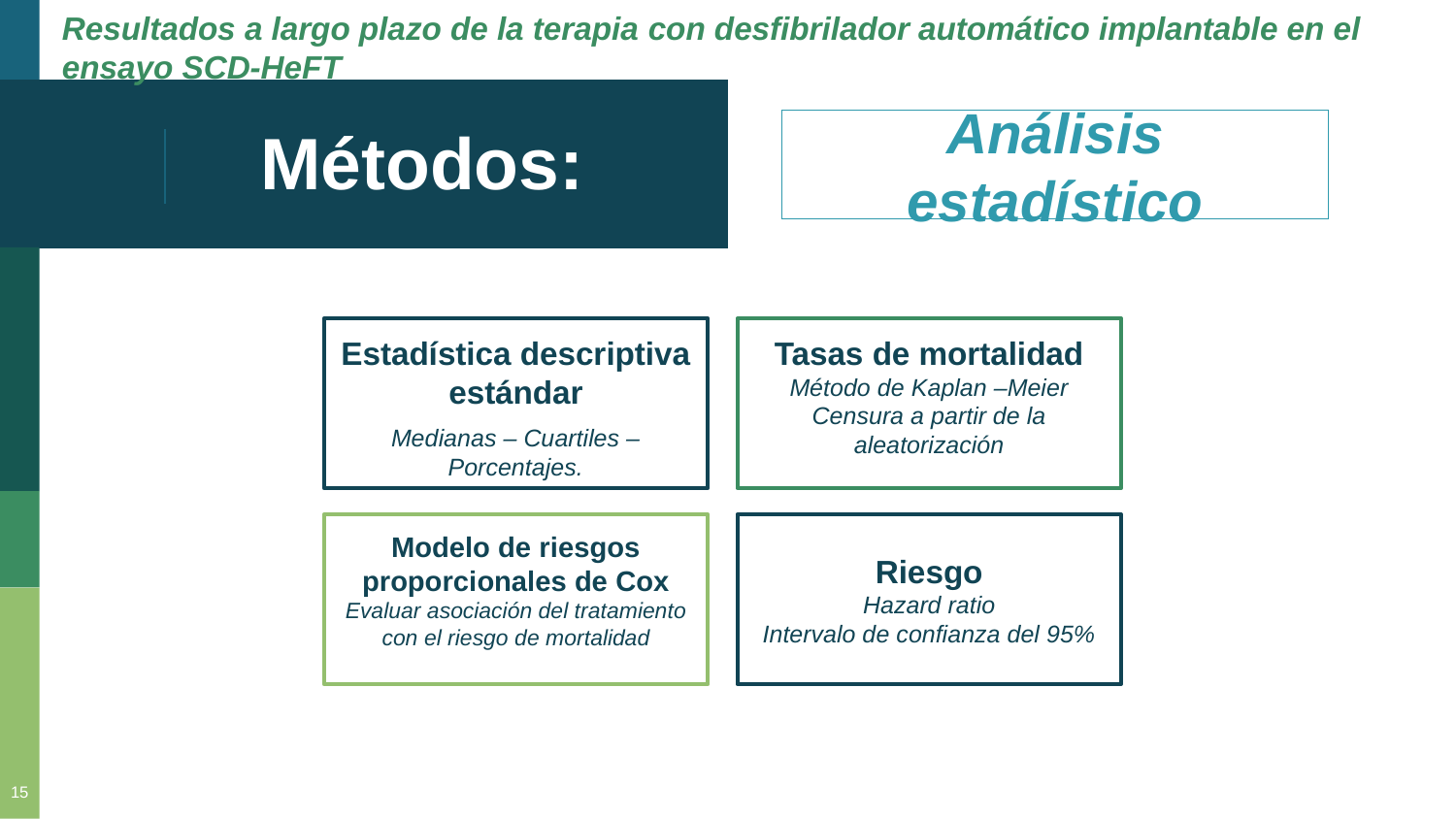

# Resultados a largo plazo de la terapia con desfibrilador automático implantable en el ensayo SCD-HeFT
Métodos:
Análisis estadístico
Estadística descriptiva estándar
Medianas – Cuartiles – Porcentajes.
Tasas de mortalidad
Método de Kaplan –Meier
Censura a partir de la aleatorización

Modelo de riesgos proporcionales de Cox
Evaluar asociación del tratamiento con el riesgo de mortalidad
Riesgo
Hazard ratio
Intervalo de confianza del 95%
15